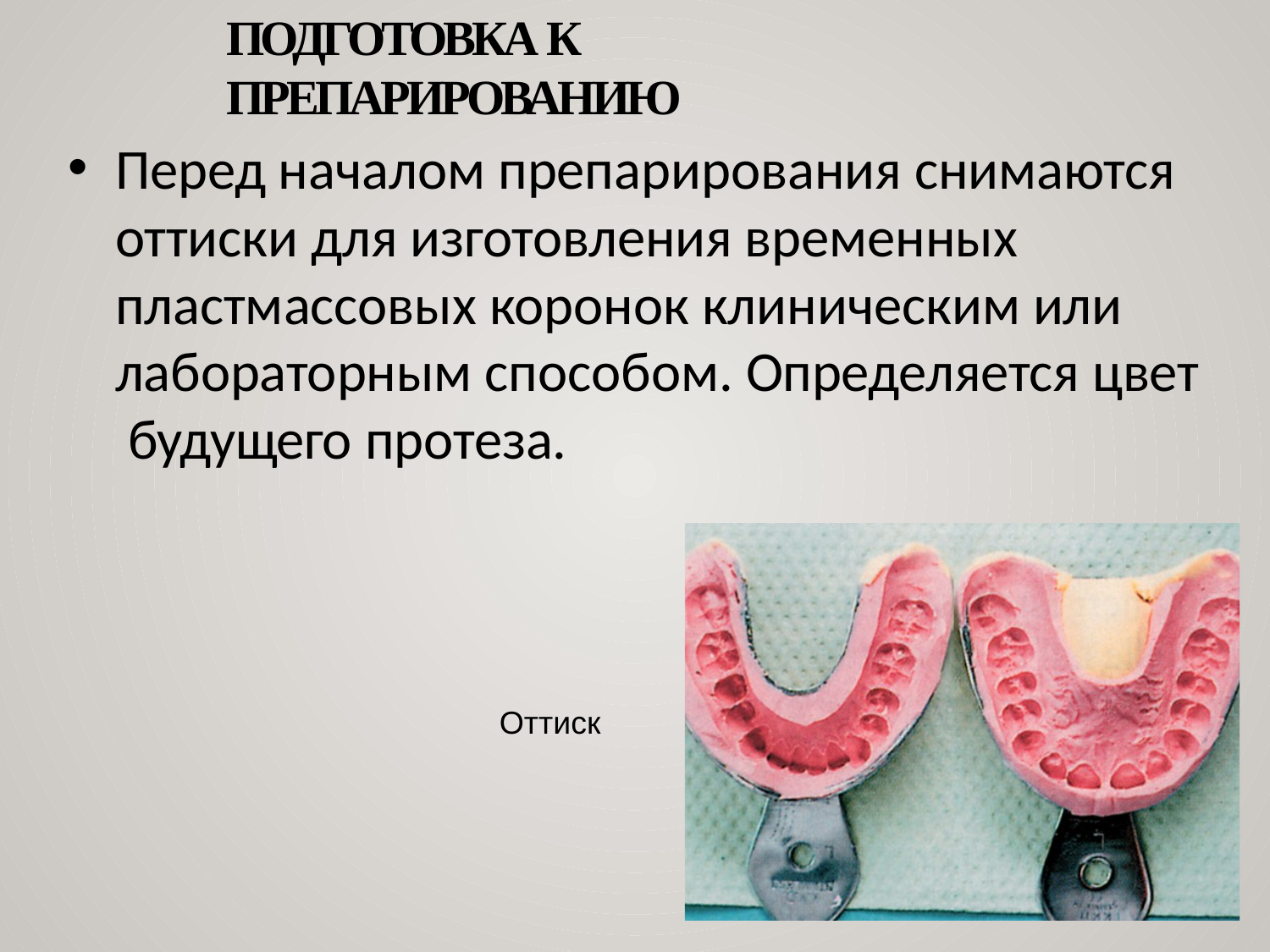

# Подготовка к препарированию
Перед началом препарирования снимаются  оттиски для изготовления временных  пластмассовых коронок клиническим или  лабораторным способом. Определяется цвет  будущего протеза.

Оттиск